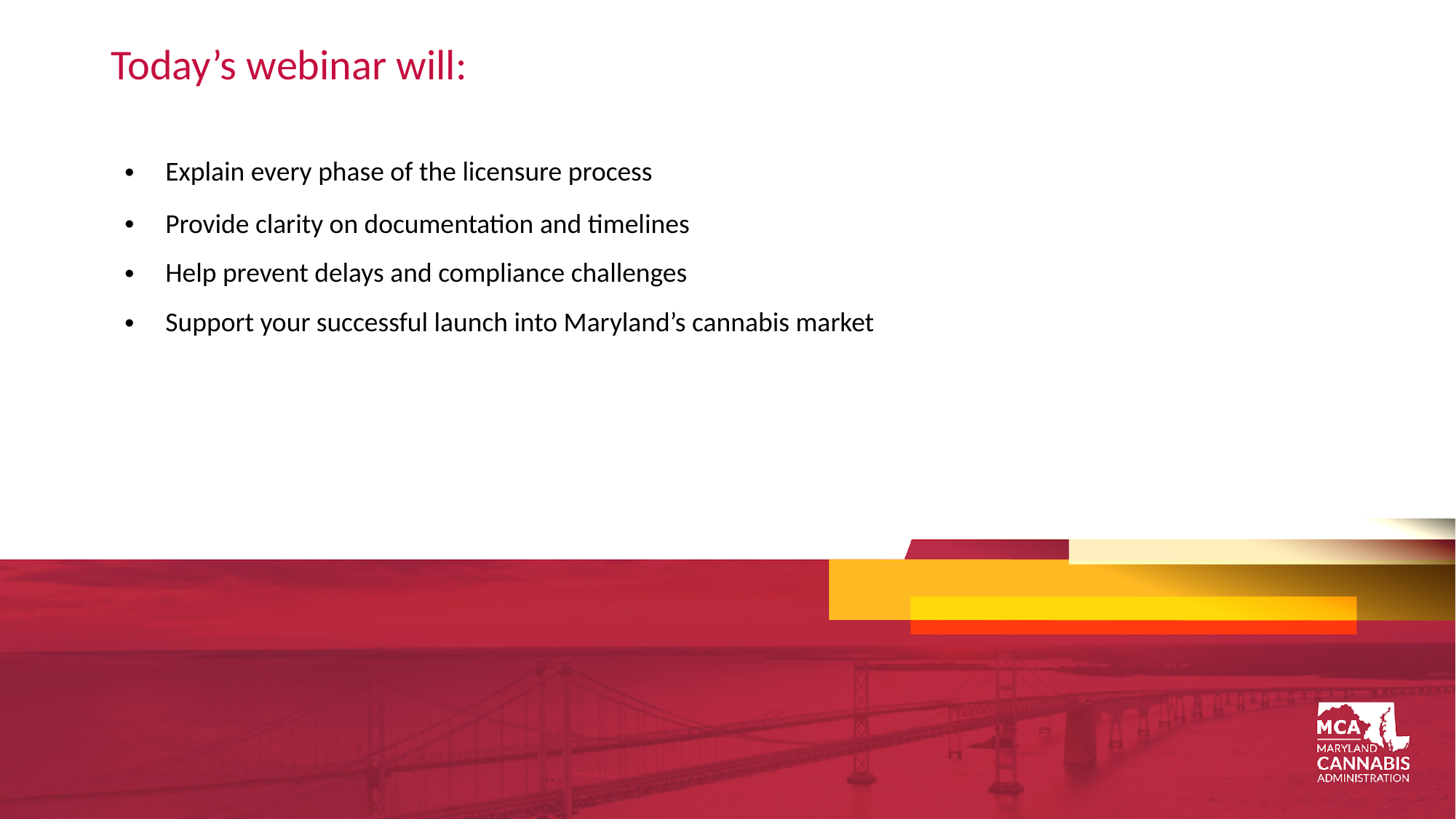

# Today’s webinar will:
Explain every phase of the licensure process
Provide clarity on documentation and timelines
Help prevent delays and compliance challenges
Support your successful launch into Maryland’s cannabis market